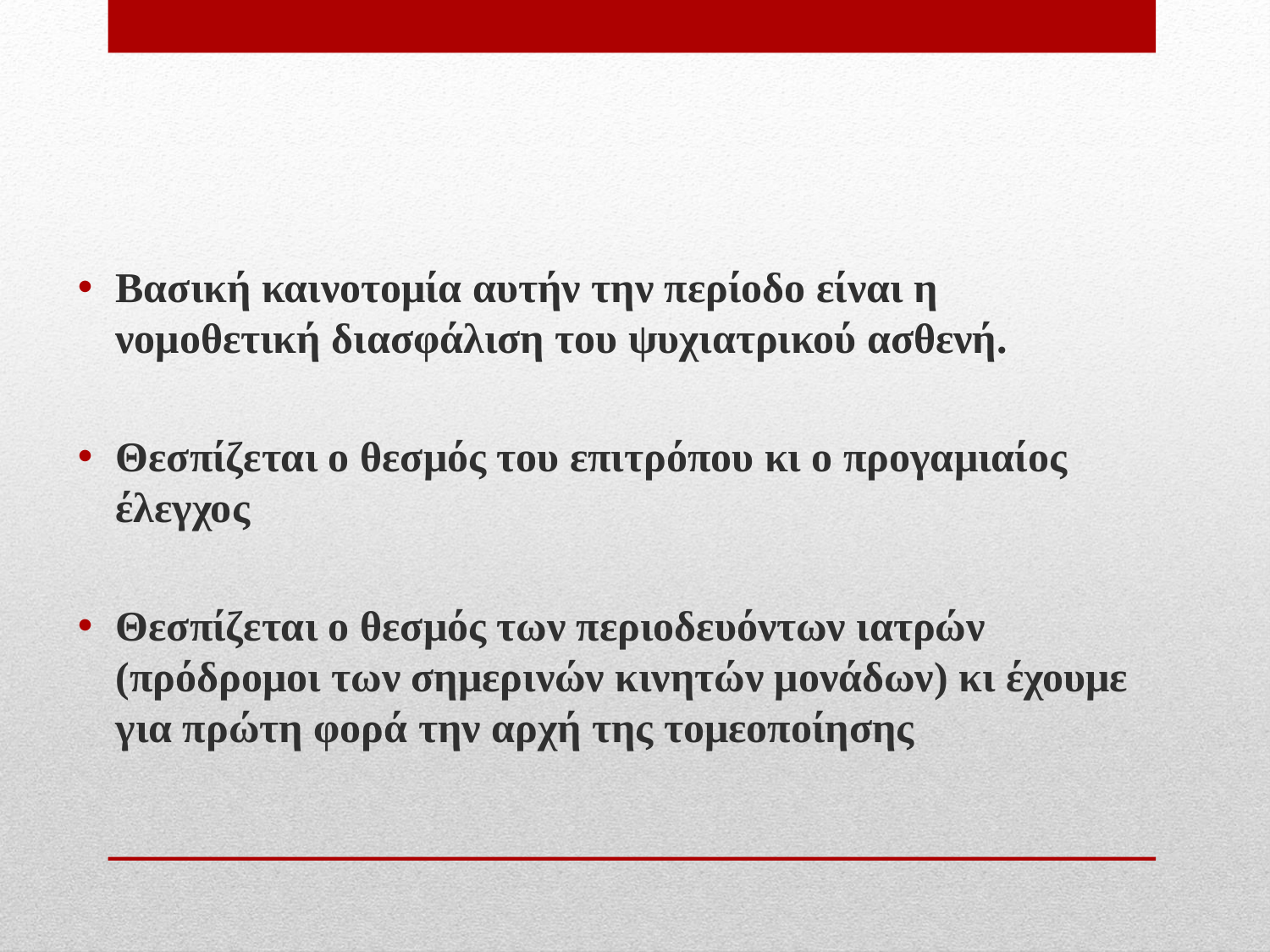

Βασική καινοτομία αυτήν την περίοδο είναι η νομοθετική διασφάλιση του ψυχιατρικού ασθενή.

Θεσπίζεται ο θεσμός του επιτρόπου κι ο προγαμιαίος έλεγχος

Θεσπίζεται ο θεσμός των περιοδευόντων ιατρών (πρόδρομοι των σημερινών κινητών μονάδων) κι έχουμε για πρώτη φορά την αρχή της τομεοποίησης